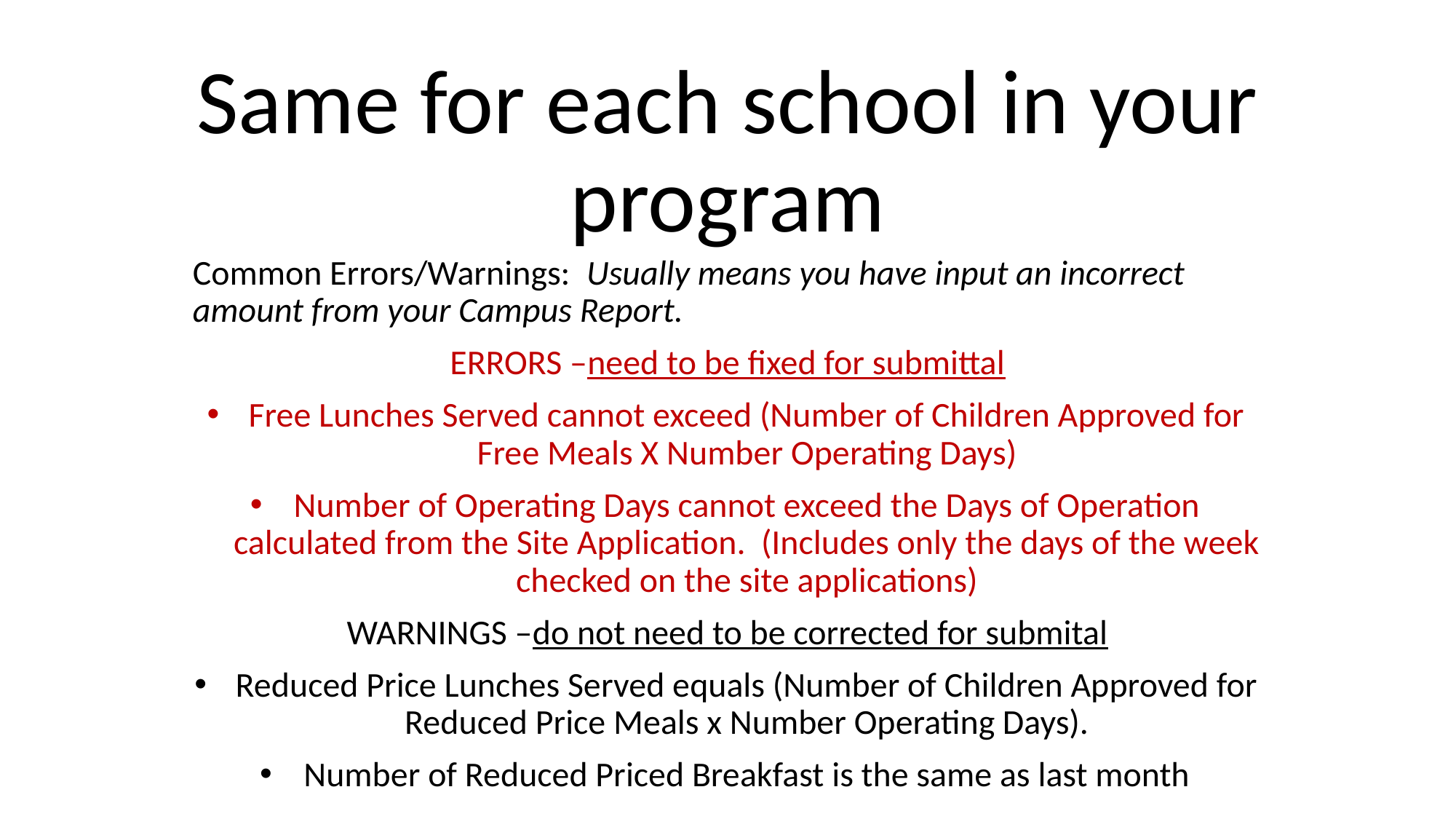

# Same for each school in your program
Common Errors/Warnings:  Usually means you have input an incorrect amount from your Campus Report.
ERRORS –need to be fixed for submittal
Free Lunches Served cannot exceed (Number of Children Approved for Free Meals X Number Operating Days)
Number of Operating Days cannot exceed the Days of Operation calculated from the Site Application.  (Includes only the days of the week checked on the site applications)
WARNINGS –do not need to be corrected for submital
Reduced Price Lunches Served equals (Number of Children Approved for Reduced Price Meals x Number Operating Days).
Number of Reduced Priced Breakfast is the same as last month